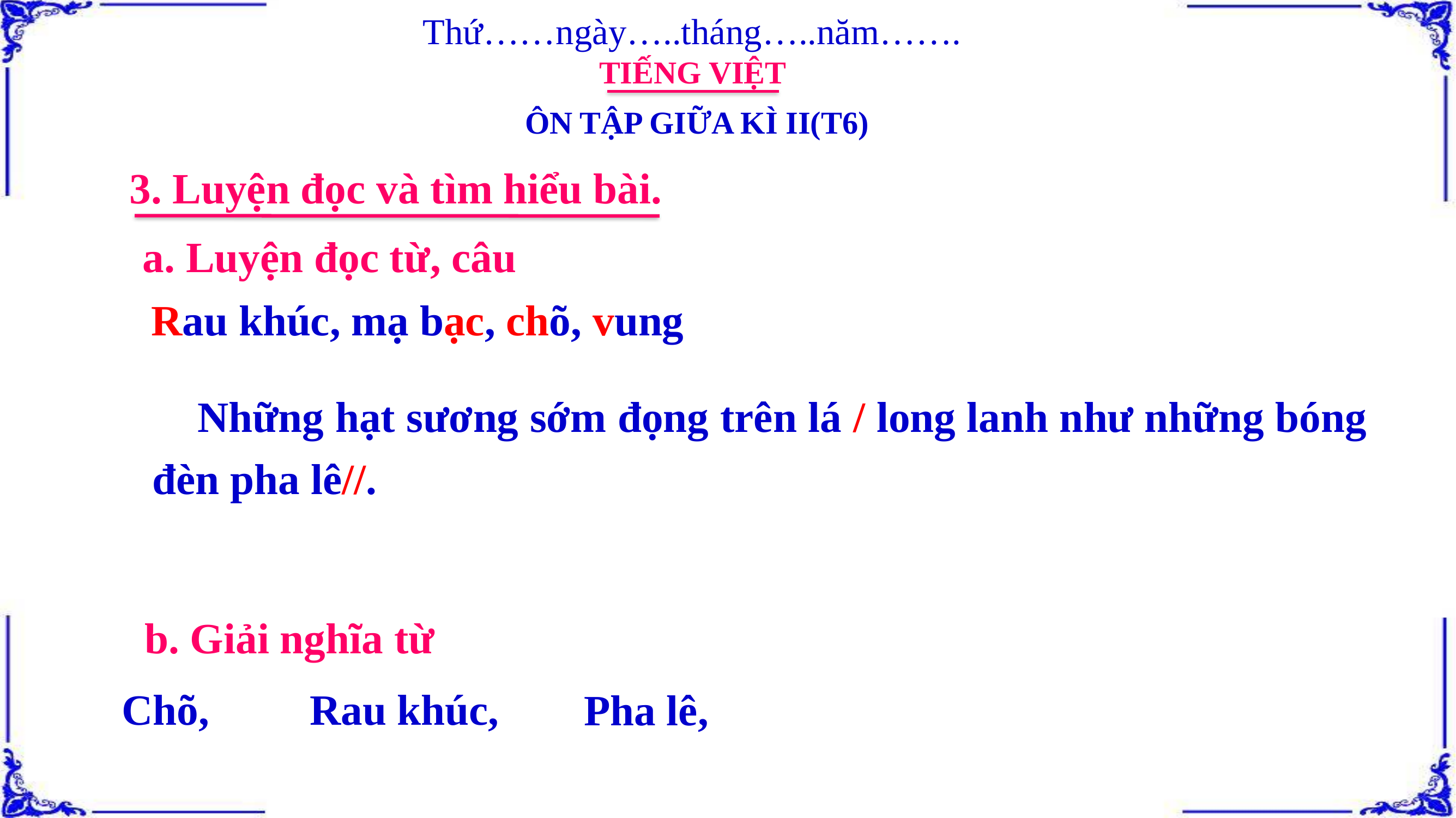

Thứ……ngày…..tháng…..năm…….
TIẾNG VIỆT
ÔN TẬP GIỮA KÌ II(T6)
3. Luyện đọc và tìm hiểu bài.
a. Luyện đọc từ, câu
Rau khúc, mạ bạc, chõ, vung
    Những hạt sương sớm đọng trên lá / long lanh như những bóng đèn pha lê//.
b. Giải nghĩa từ
Chõ,
Rau khúc,
Pha lê,